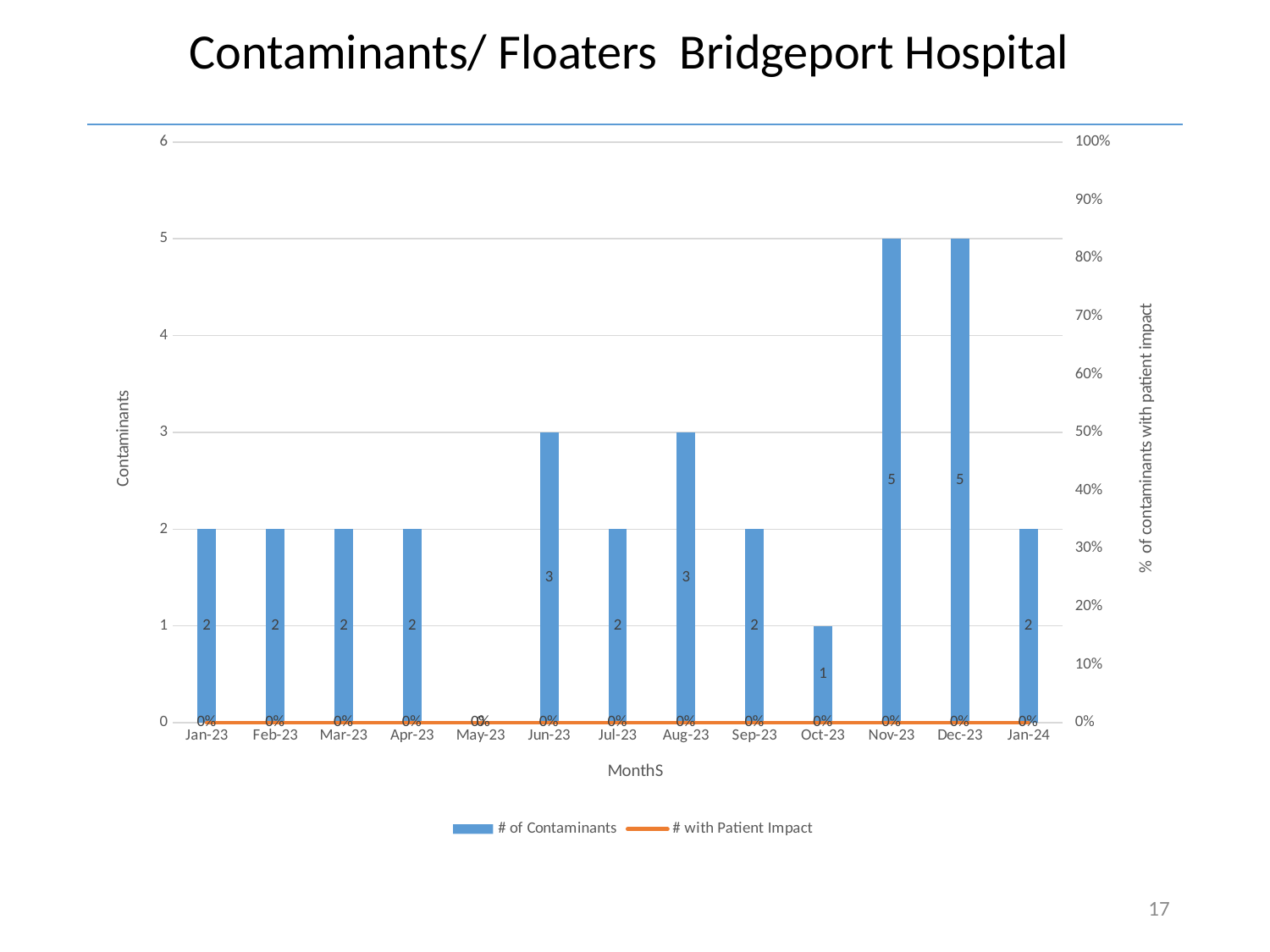

# Contaminants/ Floaters  Bridgeport Hospital

### Chart:

| Category |  |  |
|---|---|---|
| 44947 | 2.0 | 0.0 |
| 44978 | 2.0 | 0.0 |
| 45006 | 2.0 | 0.0 |
| 45037 | 2.0 | 0.0 |
| 45067 | 0.0 | 0.0 |
| 45098 | 3.0 | 0.0 |
| 45128 | 2.0 | 0.0 |
| 45159 | 3.0 | 0.0 |
| 45190 | 2.0 | 0.0 |
| 45220 | 1.0 | 0.0 |
| 45251 | 5.0 | 0.0 |
| 45281 | 5.0 | 0.0 |
| 45312 | 2.0 | 0.0 |
17